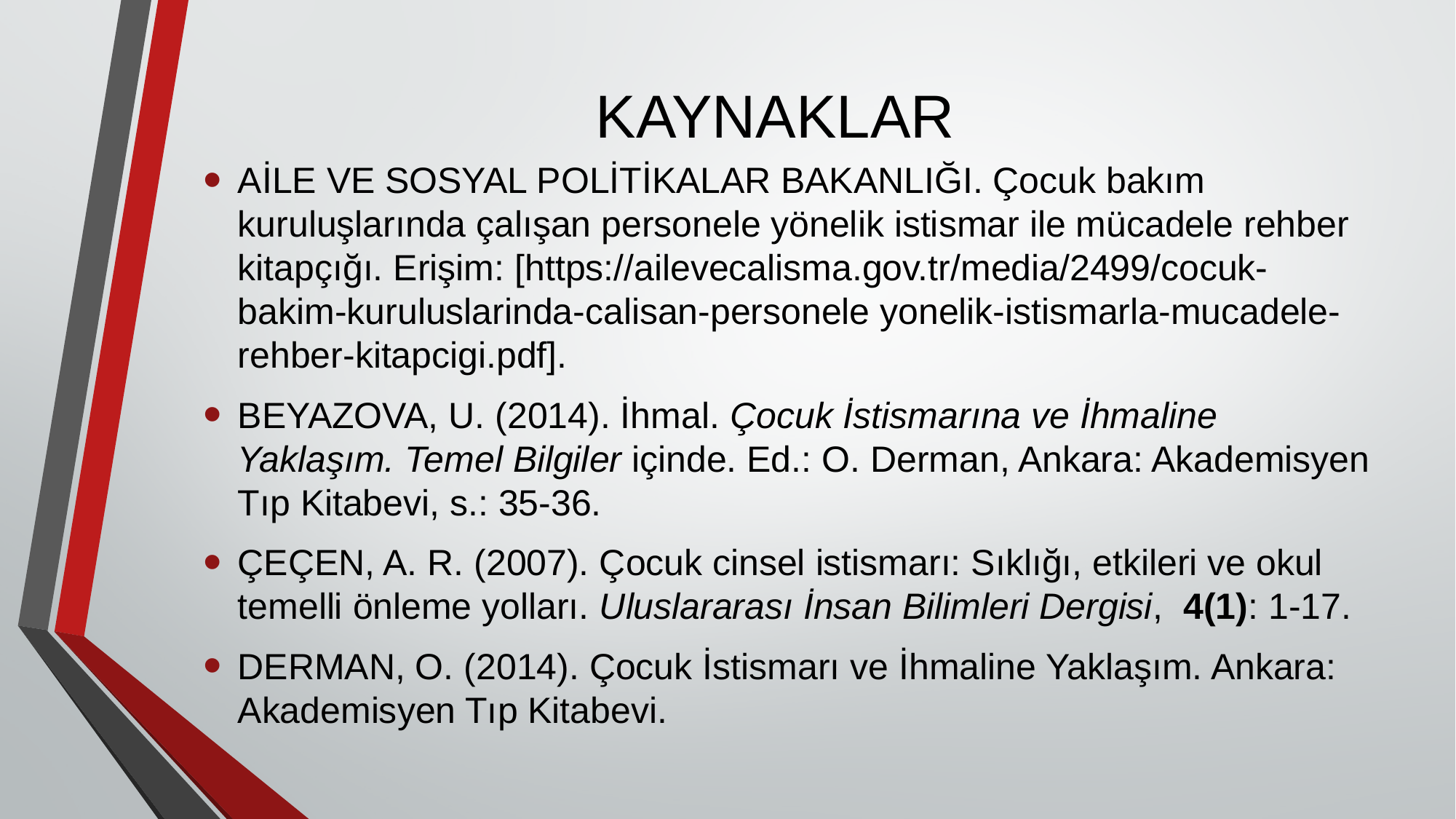

# KAYNAKLAR
AİLE VE SOSYAL POLİTİKALAR BAKANLIĞI. Çocuk bakım kuruluşlarında çalışan personele yönelik istismar ile mücadele rehber kitapçığı. Erişim: [https://ailevecalisma.gov.tr/media/2499/cocuk-bakim-kuruluslarinda-calisan-personele yonelik-istismarla-mucadele-rehber-kitapcigi.pdf].
BEYAZOVA, U. (2014). İhmal. Çocuk İstismarına ve İhmaline Yaklaşım. Temel Bilgiler içinde. Ed.: O. Derman, Ankara: Akademisyen Tıp Kitabevi, s.: 35-36.
ÇEÇEN, A. R. (2007). Çocuk cinsel istismarı: Sıklığı, etkileri ve okul temelli önleme yolları. Uluslararası İnsan Bilimleri Dergisi,  4(1): 1-17.
DERMAN, O. (2014). Çocuk İstismarı ve İhmaline Yaklaşım. Ankara: Akademisyen Tıp Kitabevi.